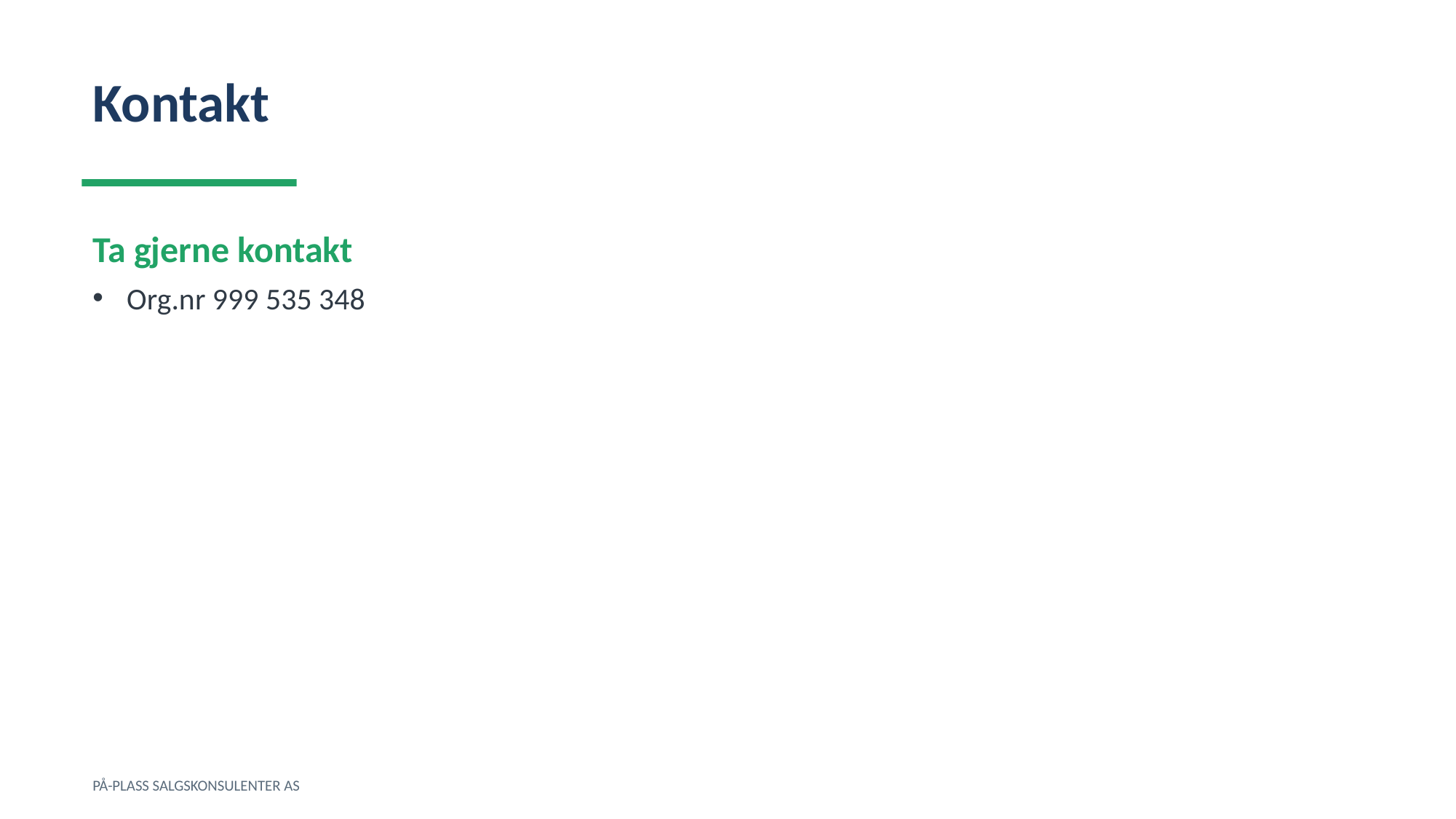

Kontakt

Ta gjerne kontakt
Org.nr 999 535 348
PÅ-PLASS SALGSKONSULENTER AS